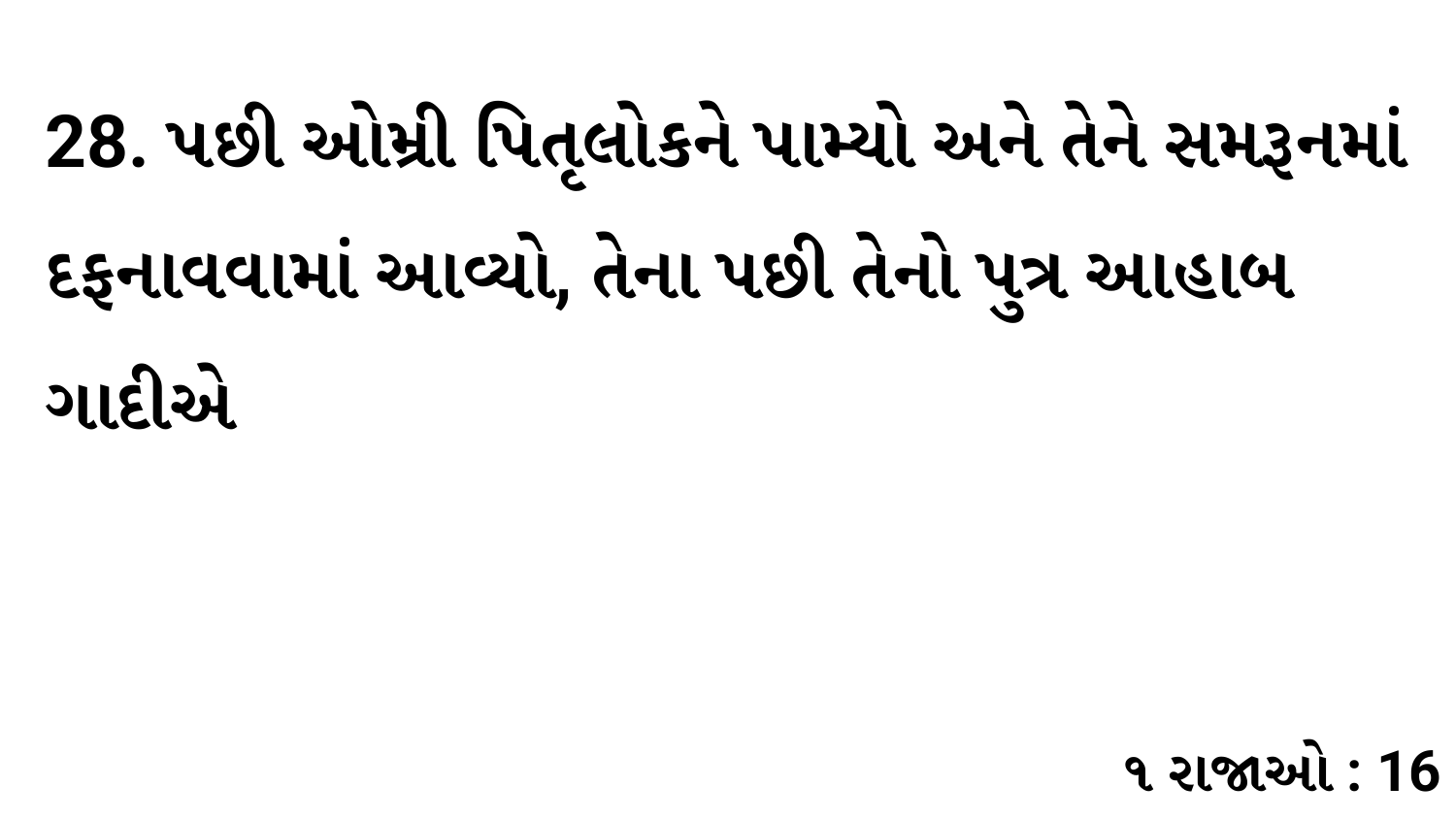

28. પછી ઓમ્રી પિતૃલોકને પામ્યો અને તેને સમરૂનમાં દફનાવવામાં આવ્યો, તેના પછી તેનો પુત્ર આહાબ ગાદીએ
૧ રાજાઓ : 16